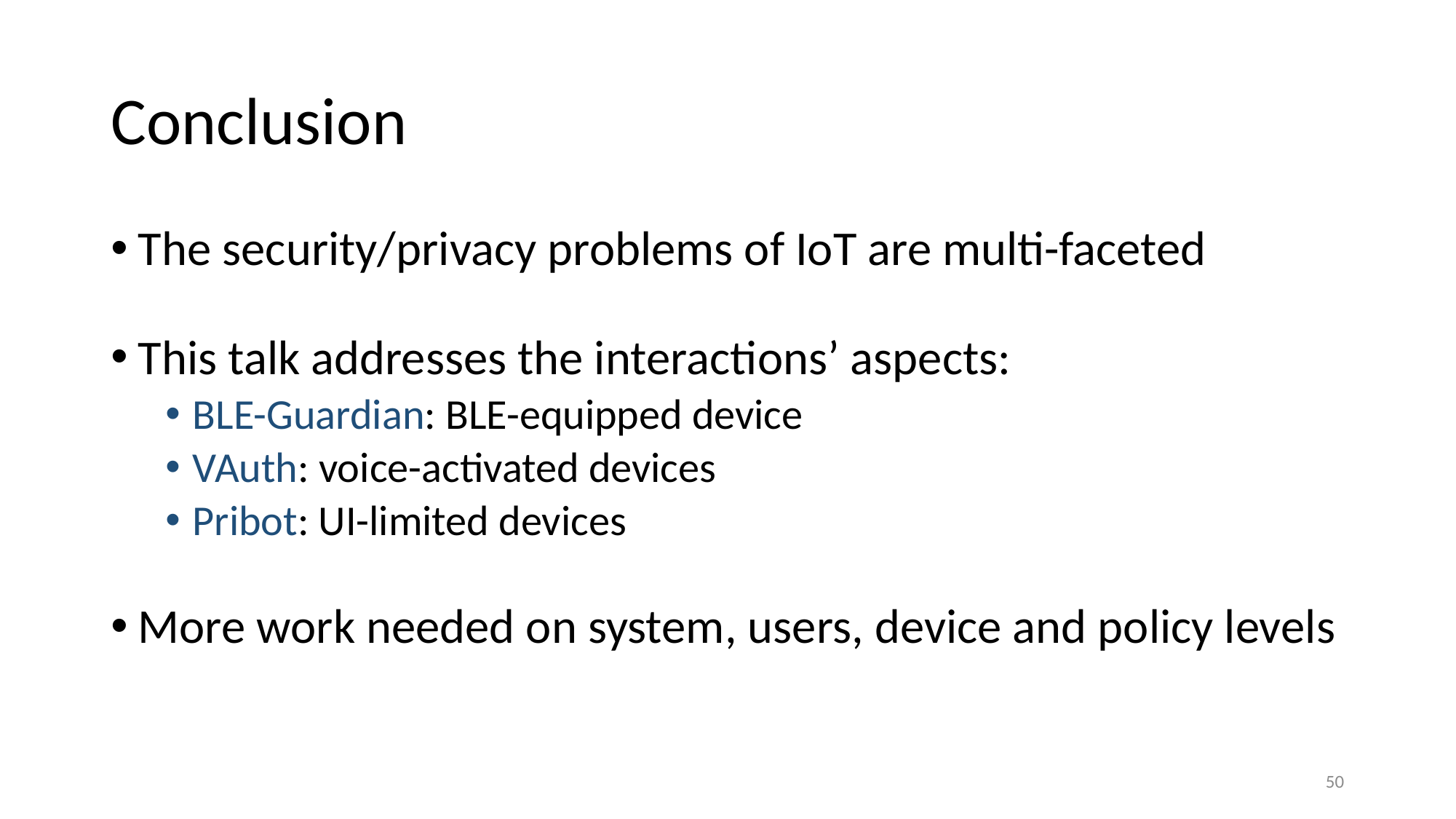

# Conclusion
The security/privacy problems of IoT are multi-faceted

This talk addresses the interactions’ aspects:
BLE-Guardian: BLE-equipped device
VAuth: voice-activated devices
Pribot: UI-limited devices

More work needed on system, users, device and policy levels

50